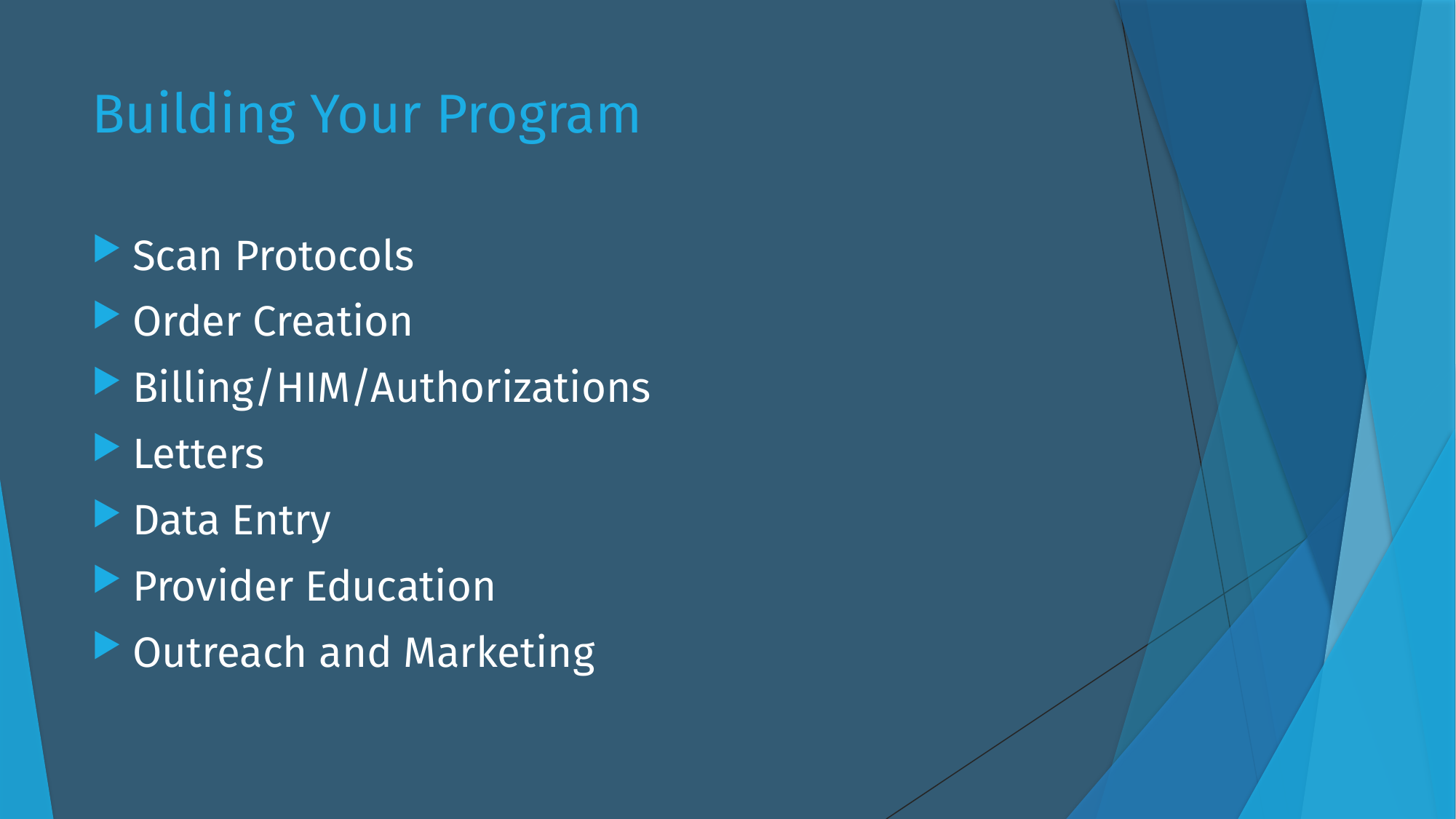

# Building Your Program
Scan Protocols
Order Creation
Billing/HIM/Authorizations
Letters
Data Entry
Provider Education
Outreach and Marketing